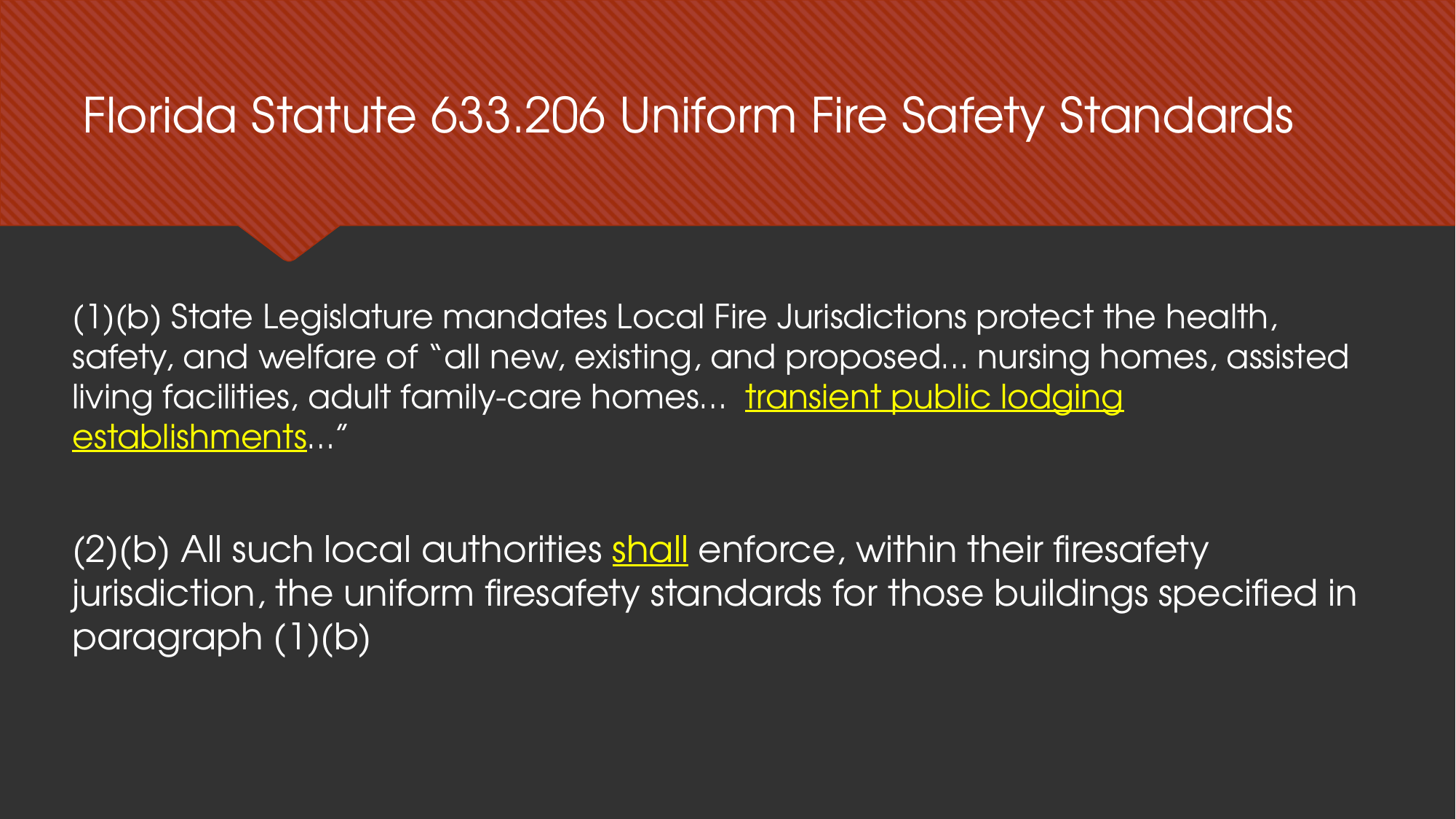

Florida Statute 633.206 Uniform Fire Safety Standards
(1)(b) State Legislature mandates Local Fire Jurisdictions protect the health, safety, and welfare of “all new, existing, and proposed… nursing homes, assisted living facilities, adult family-care homes…  transient public lodging establishments…”
(2)(b) All such local authorities shall enforce, within their firesafety jurisdiction, the uniform firesafety standards for those buildings specified in paragraph (1)(b)